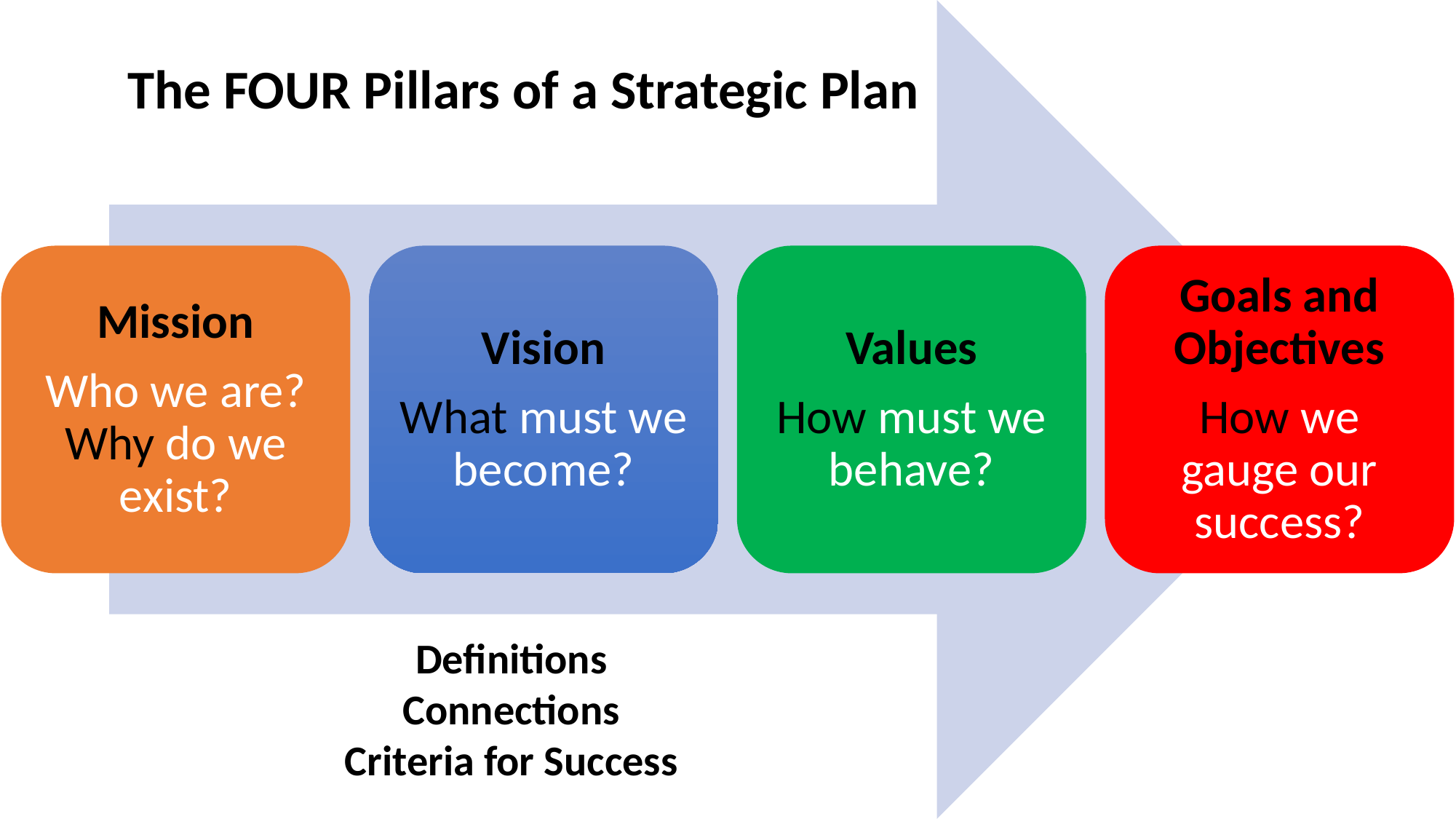

Mission
Who we are? Why do we exist?
Vision
What must we become?
Values
How must we behave?
Goals and Objectives
How we gauge our success?
The FOUR Pillars of a Strategic Plan
Definitions
Connections
Criteria for Success